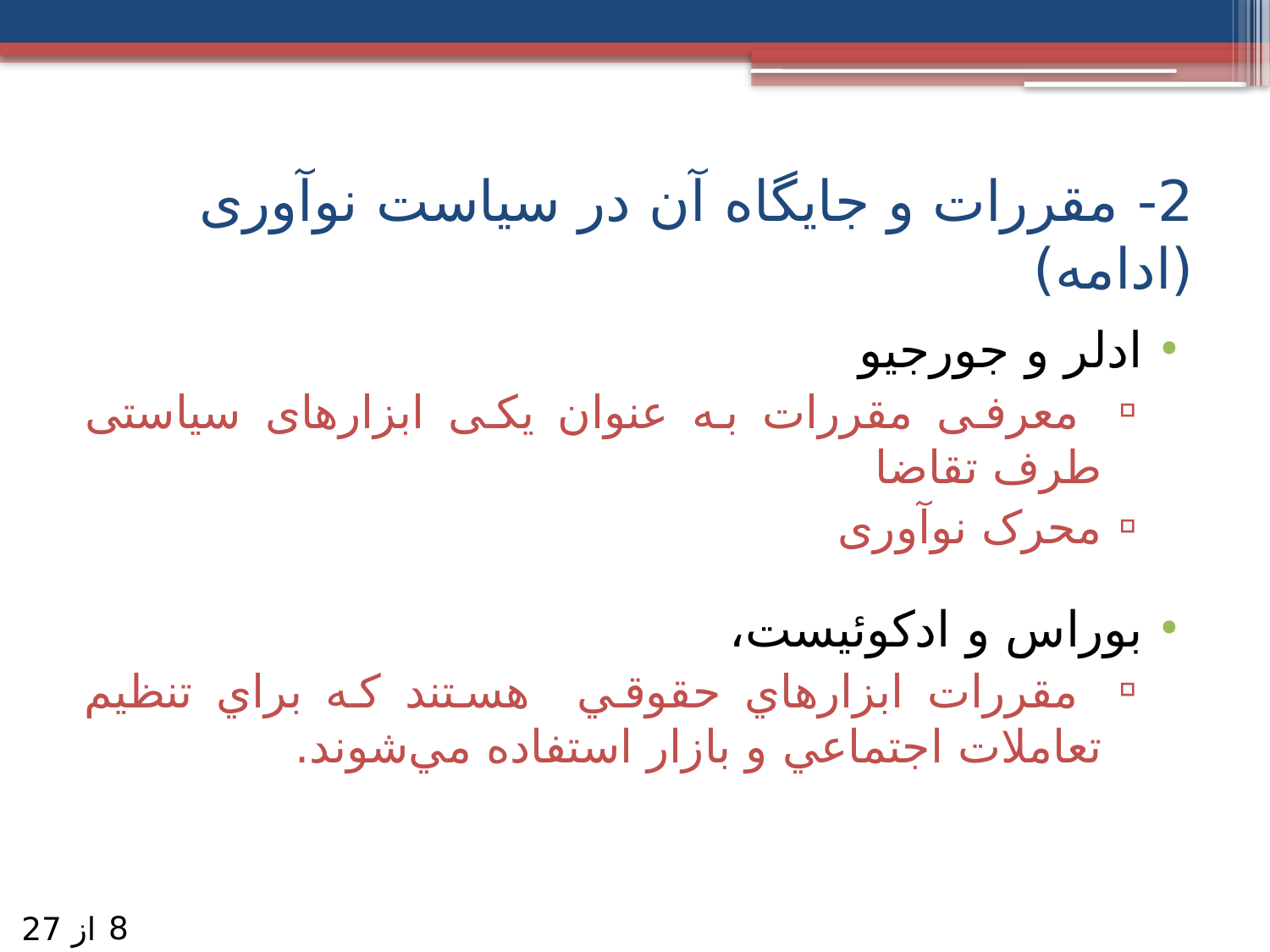

# 2- مقررات و جایگاه آن در سیاست‌ نوآوری (ادامه)
ادلر و جورجیو
 معرفی مقررات به عنوان یکی ابزارهای سیاستی طرف تقاضا
محرک نوآوری

بوراس و ادکوئيست،
 مقررات ابزارهاي حقوقي  هستند که براي تنظيم تعاملات اجتماعي و بازار استفاده مي‌شوند.
8
از 27